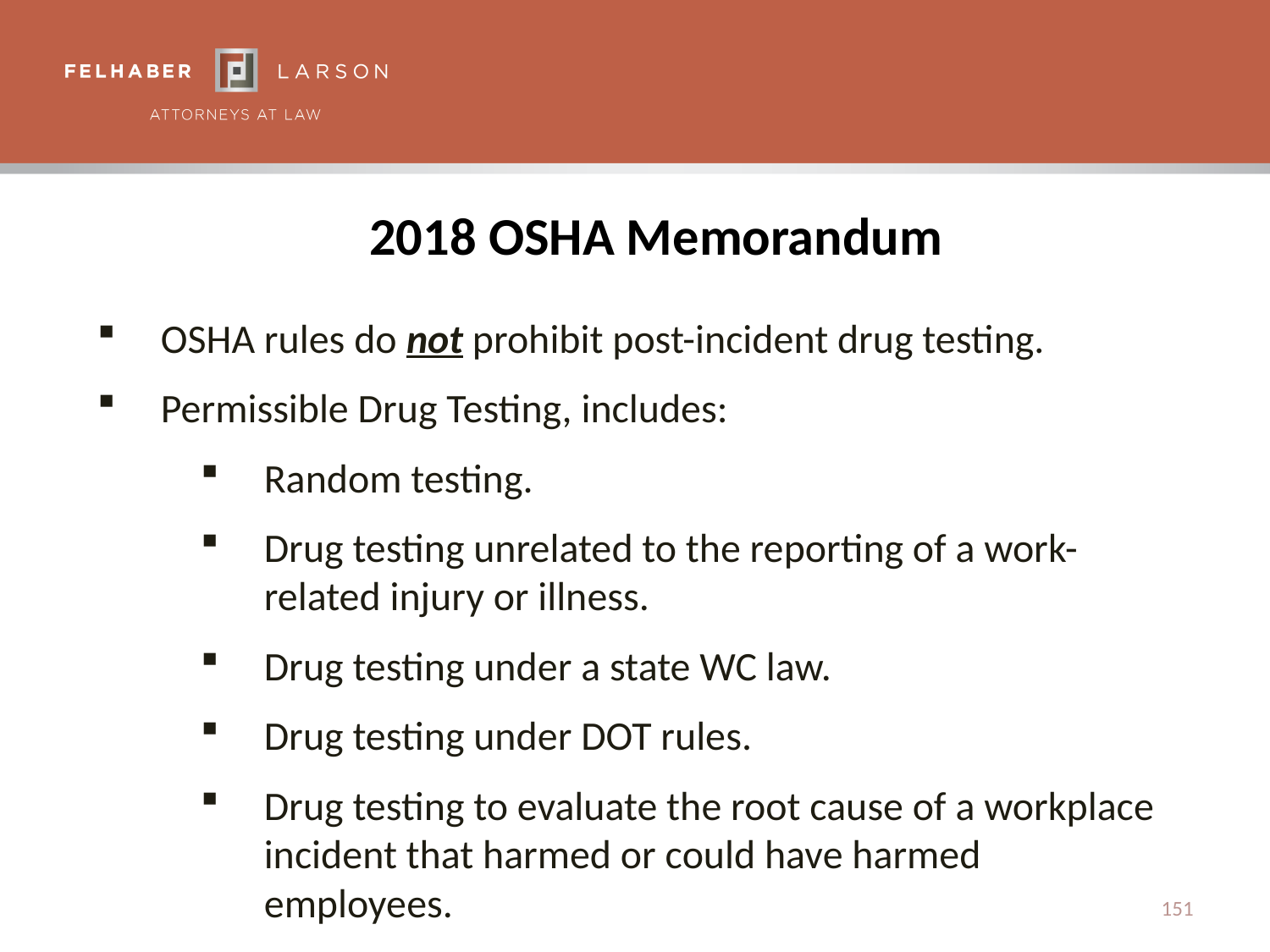

# 2018 OSHA Memorandum
OSHA rules do not prohibit post-incident drug testing.
Permissible Drug Testing, includes:
Random testing.
Drug testing unrelated to the reporting of a work-related injury or illness.
Drug testing under a state WC law.
Drug testing under DOT rules.
Drug testing to evaluate the root cause of a workplace incident that harmed or could have harmed employees.
151